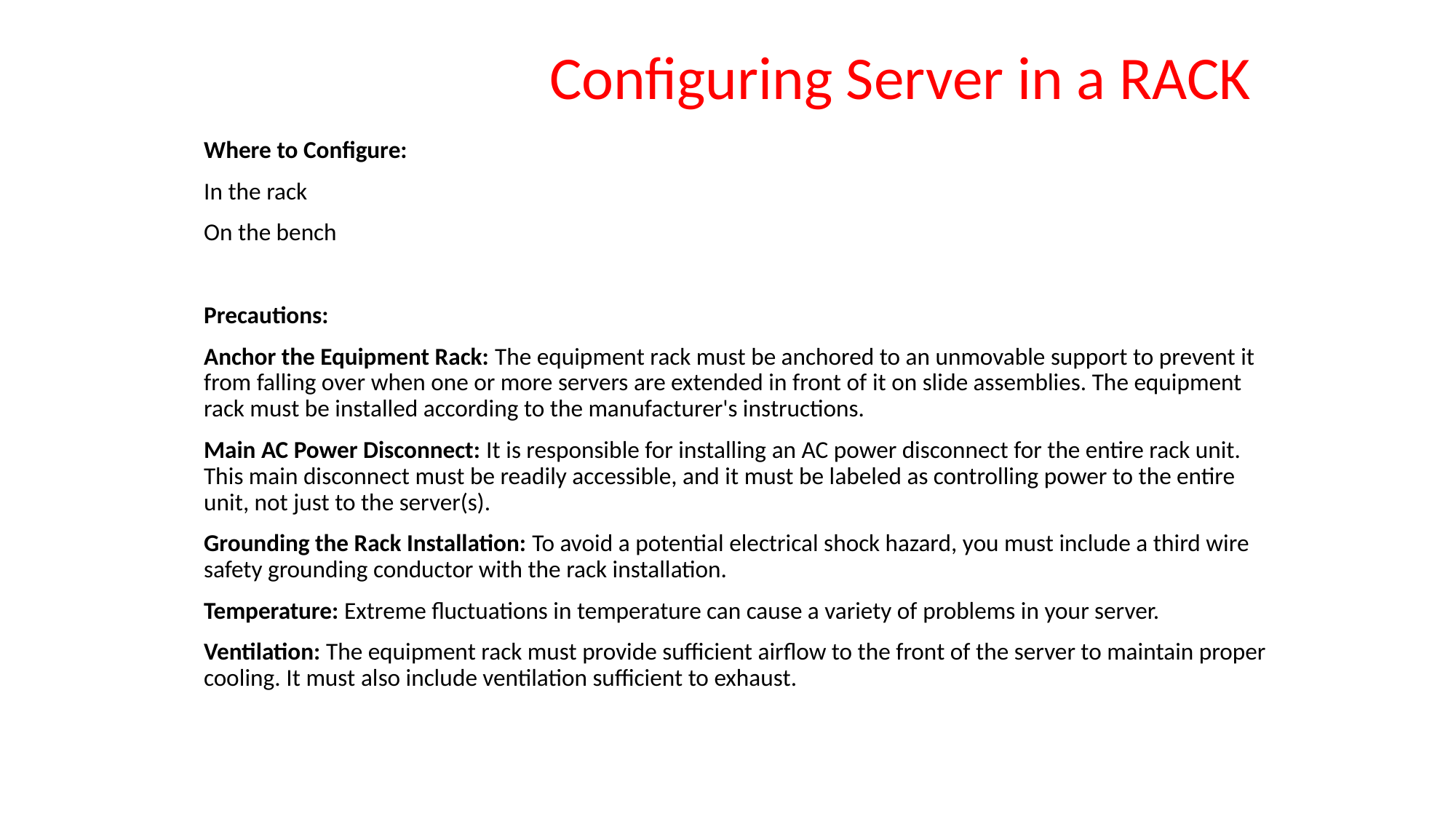

# Configuring Server in a RACK
Where to Configure:
In the rack
On the bench

Precautions:
Anchor the Equipment Rack: The equipment rack must be anchored to an unmovable support to prevent it from falling over when one or more servers are extended in front of it on slide assemblies. The equipment rack must be installed according to the manufacturer's instructions.
Main AC Power Disconnect: It is responsible for installing an AC power disconnect for the entire rack unit. This main disconnect must be readily accessible, and it must be labeled as controlling power to the entire unit, not just to the server(s).
Grounding the Rack Installation: To avoid a potential electrical shock hazard, you must include a third wire safety grounding conductor with the rack installation.
Temperature: Extreme fluctuations in temperature can cause a variety of problems in your server.
Ventilation: The equipment rack must provide sufficient airflow to the front of the server to maintain proper cooling. It must also include ventilation sufficient to exhaust.